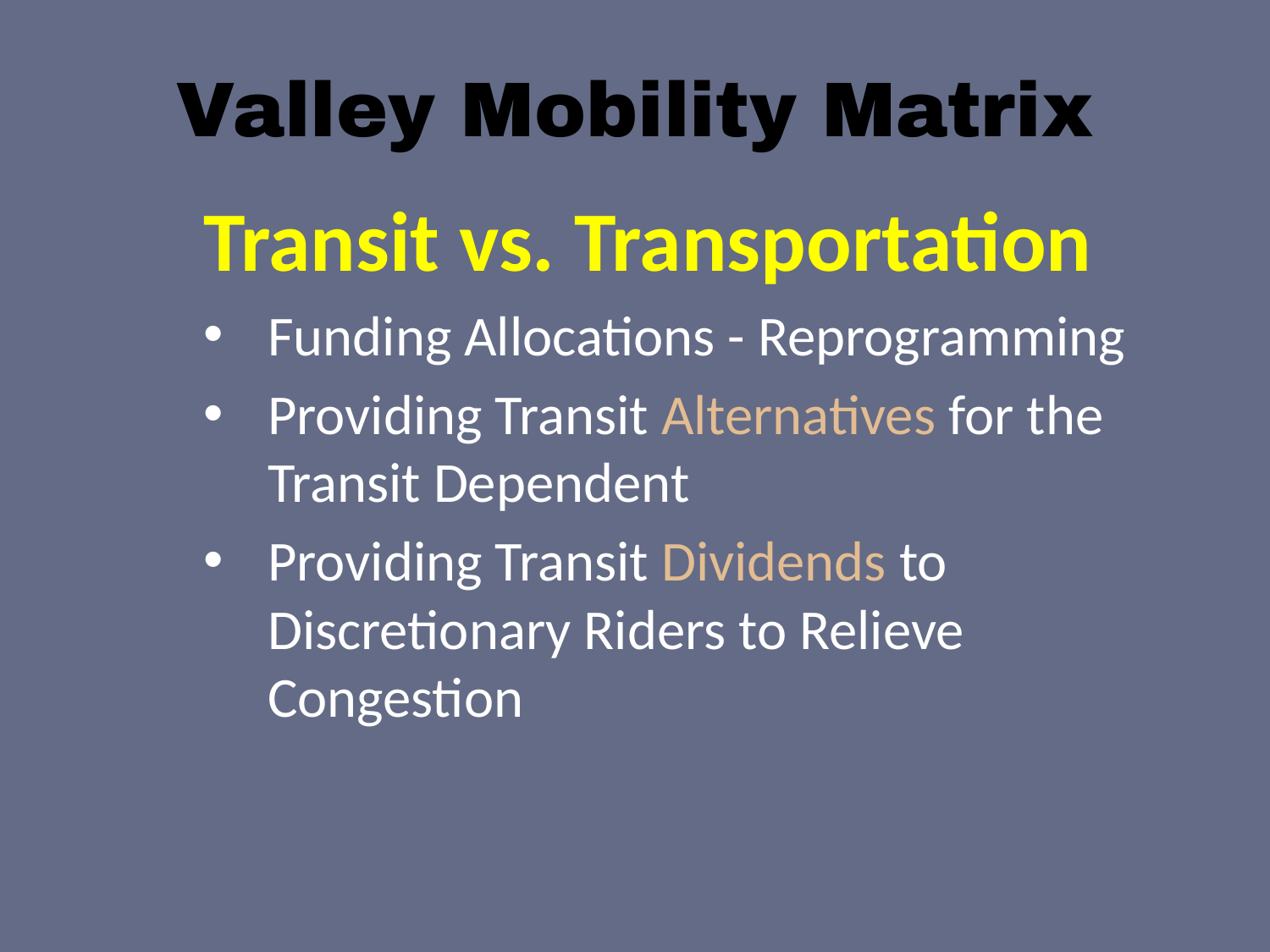

# Valley Mobility Matrix
Transit vs. Transportation
Funding Allocations - Reprogramming
Providing Transit Alternatives for the Transit Dependent
Providing Transit Dividends to Discretionary Riders to Relieve Congestion